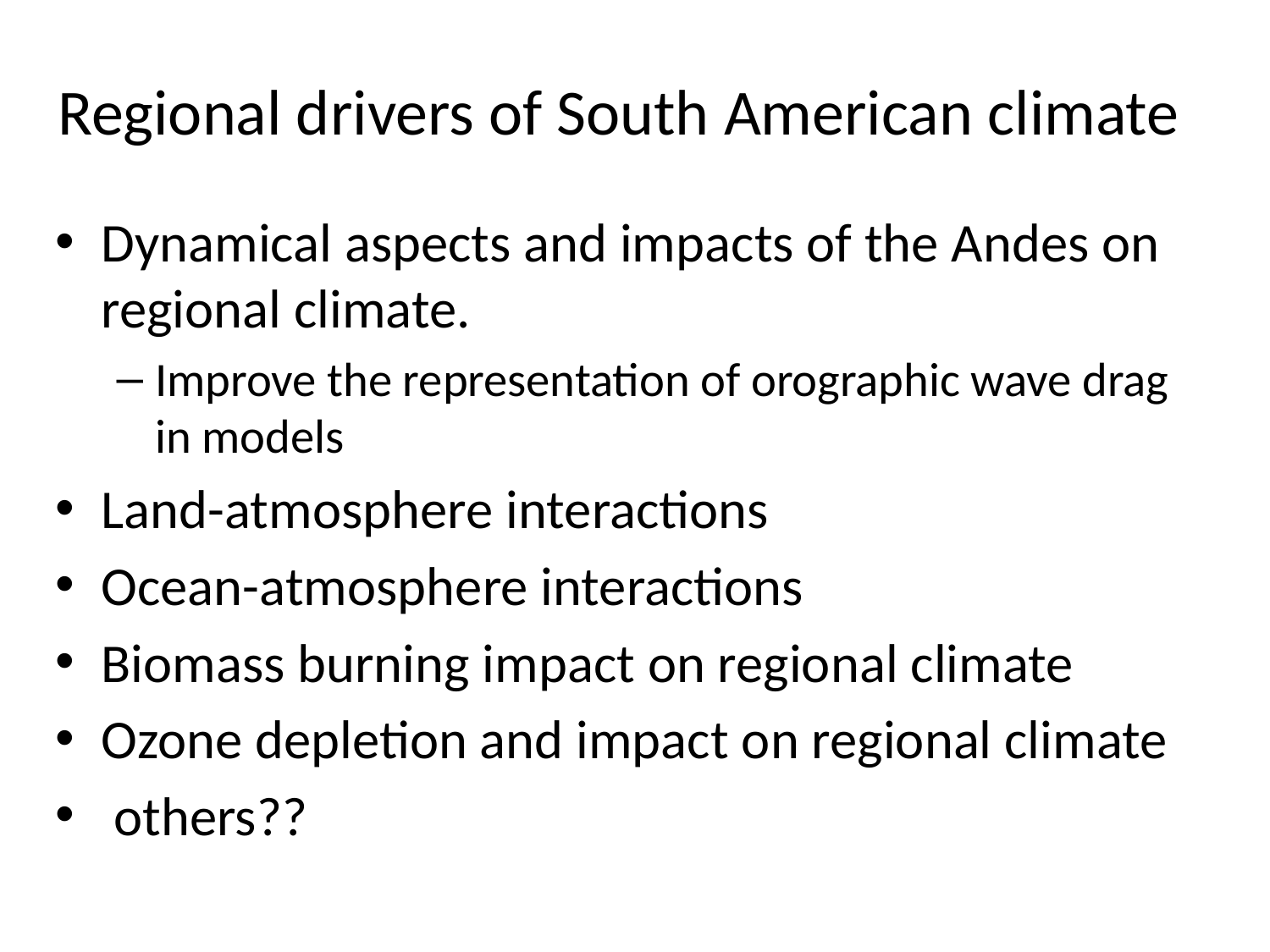

# Regional drivers of South American climate
Dynamical aspects and impacts of the Andes on regional climate.
Improve the representation of orographic wave drag in models
Land-atmosphere interactions
Ocean-atmosphere interactions
Biomass burning impact on regional climate
Ozone depletion and impact on regional climate
 others??